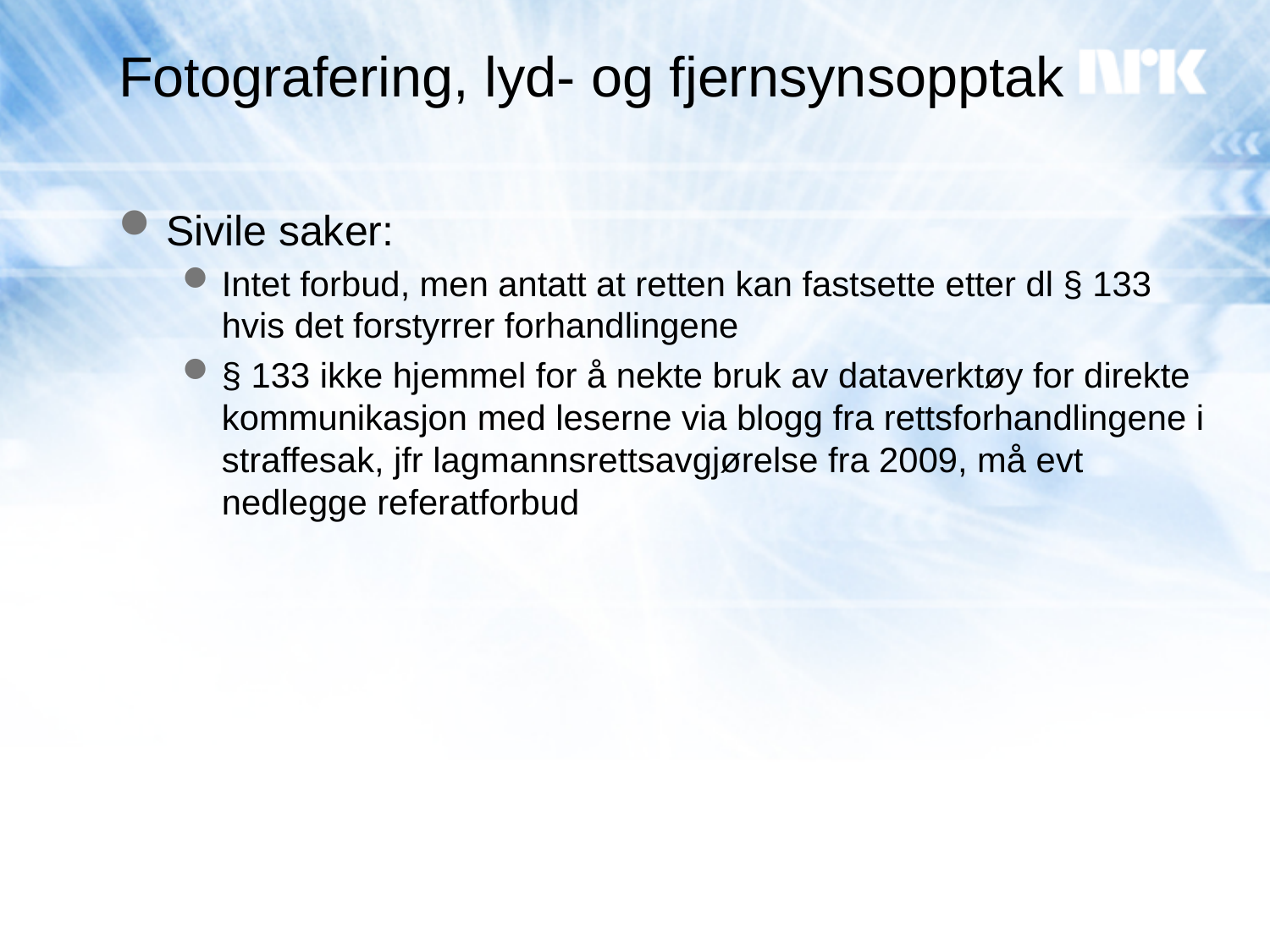

# Fotografering, lyd- og fjernsynsopptak

Sivile saker:
Intet forbud, men antatt at retten kan fastsette etter dl § 133 hvis det forstyrrer forhandlingene
§ 133 ikke hjemmel for å nekte bruk av dataverktøy for direkte kommunikasjon med leserne via blogg fra rettsforhandlingene i straffesak, jfr lagmannsrettsavgjørelse fra 2009, må evt nedlegge referatforbud